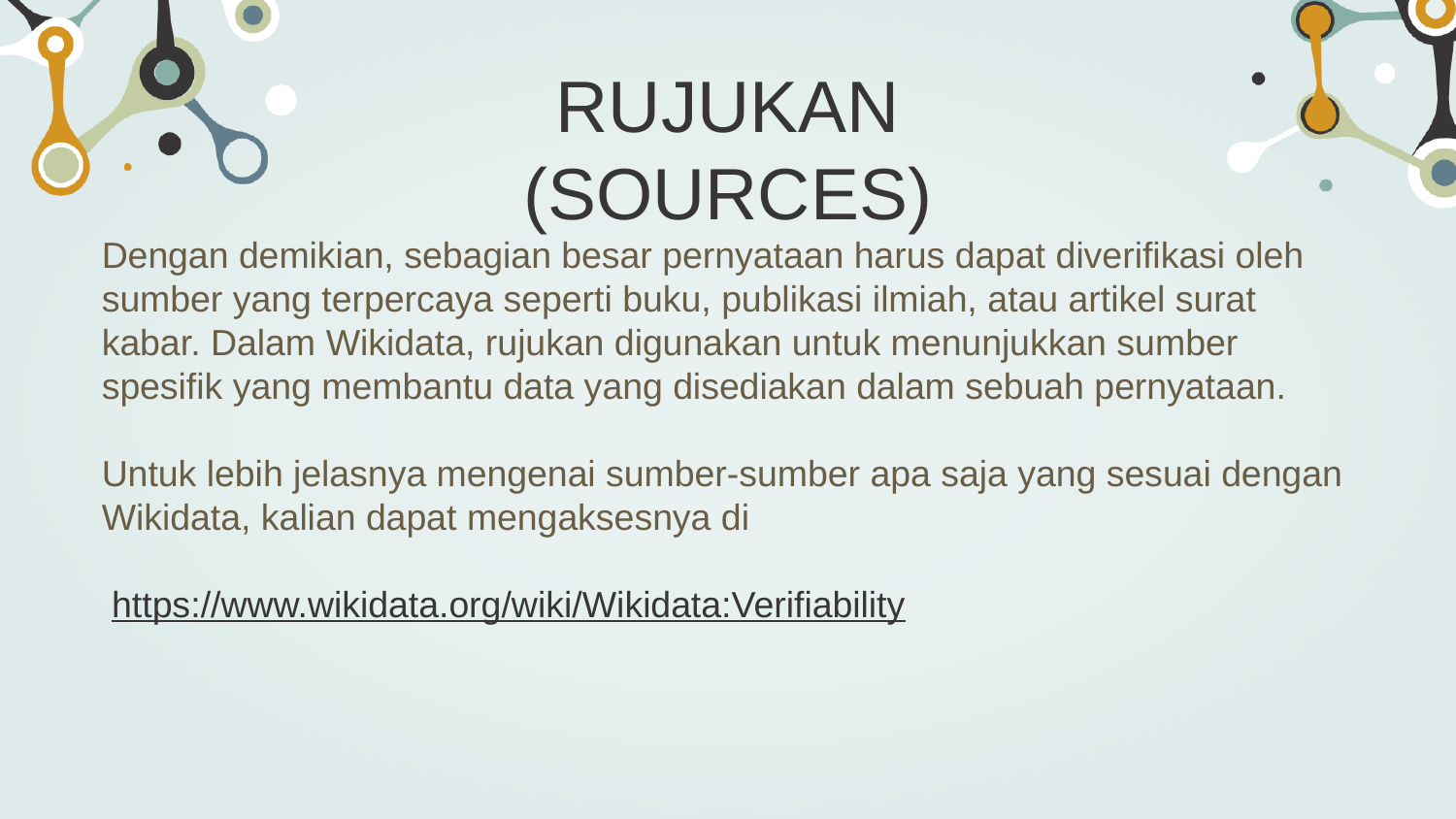

# RUJUKAN (SOURCES)
Dengan demikian, sebagian besar pernyataan harus dapat diverifikasi oleh sumber yang terpercaya seperti buku, publikasi ilmiah, atau artikel surat kabar. Dalam Wikidata, rujukan digunakan untuk menunjukkan sumber spesifik yang membantu data yang disediakan dalam sebuah pernyataan.

Untuk lebih jelasnya mengenai sumber-sumber apa saja yang sesuai dengan Wikidata, kalian dapat mengaksesnya di

 https://www.wikidata.org/wiki/Wikidata:Verifiability